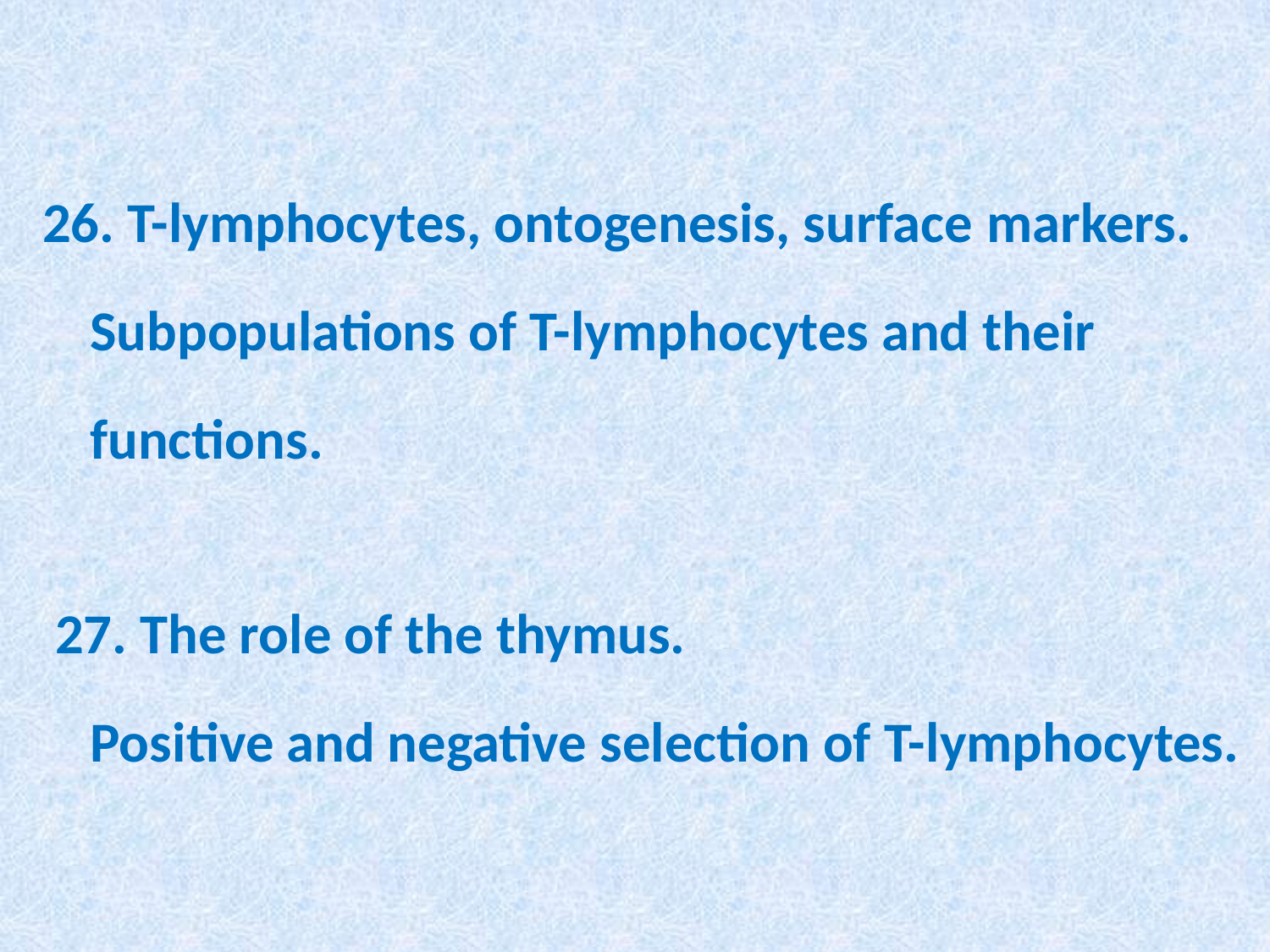

26. T-lymphocytes, ontogenesis, surface markers. Subpopulations of T-lymphocytes and their functions.

 27. The role of the thymus.
Positive and negative selection of T-lymphocytes.